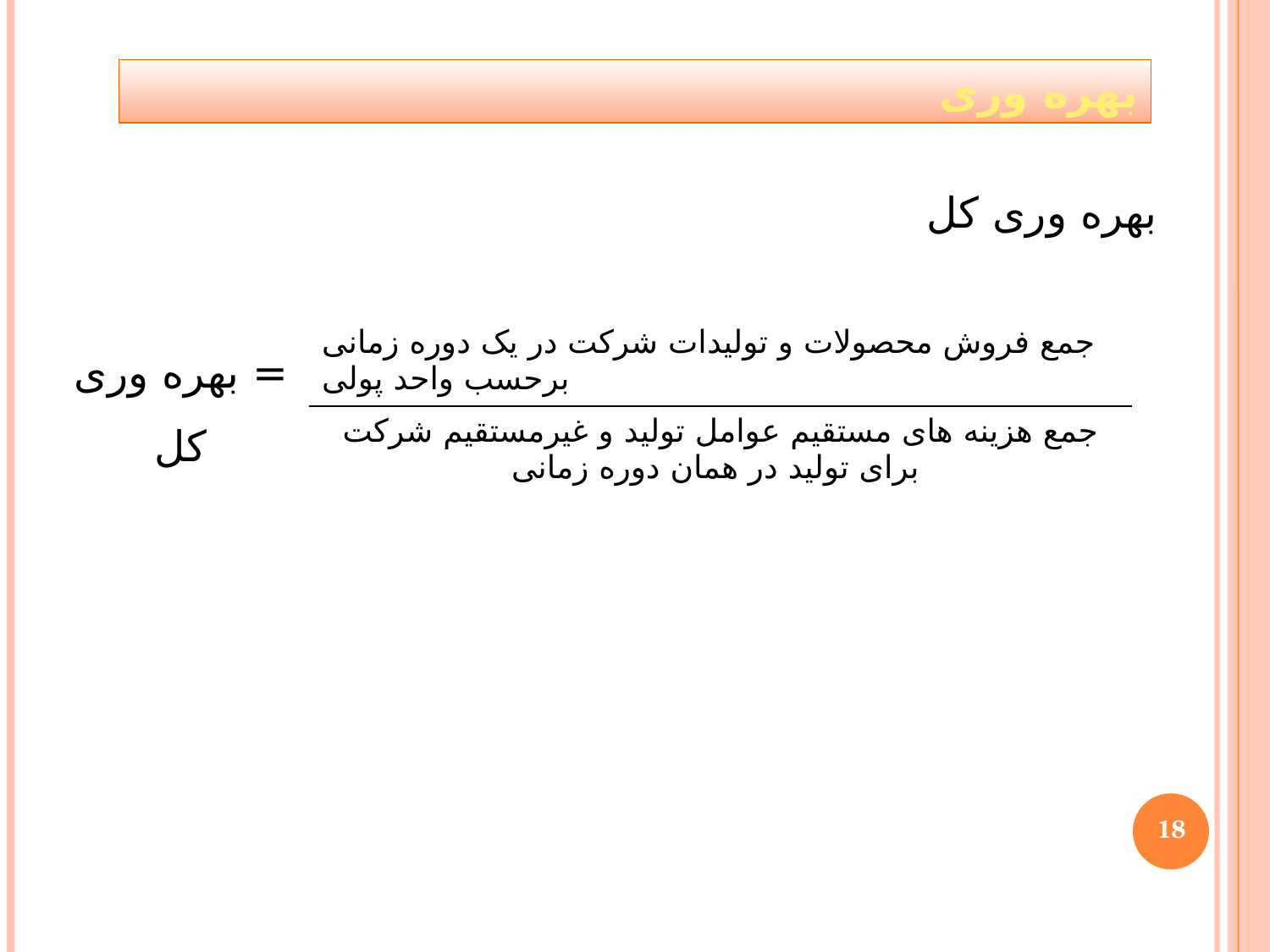

بهره وری
بهره وری کل
| = بهره وری کل | جمع فروش محصولات و تولیدات شرکت در یک دوره زمانی برحسب واحد پولی |
| --- | --- |
|  | جمع هزینه های مستقیم عوامل تولید و غیرمستقیم شرکت برای تولید در همان دوره زمانی |
18